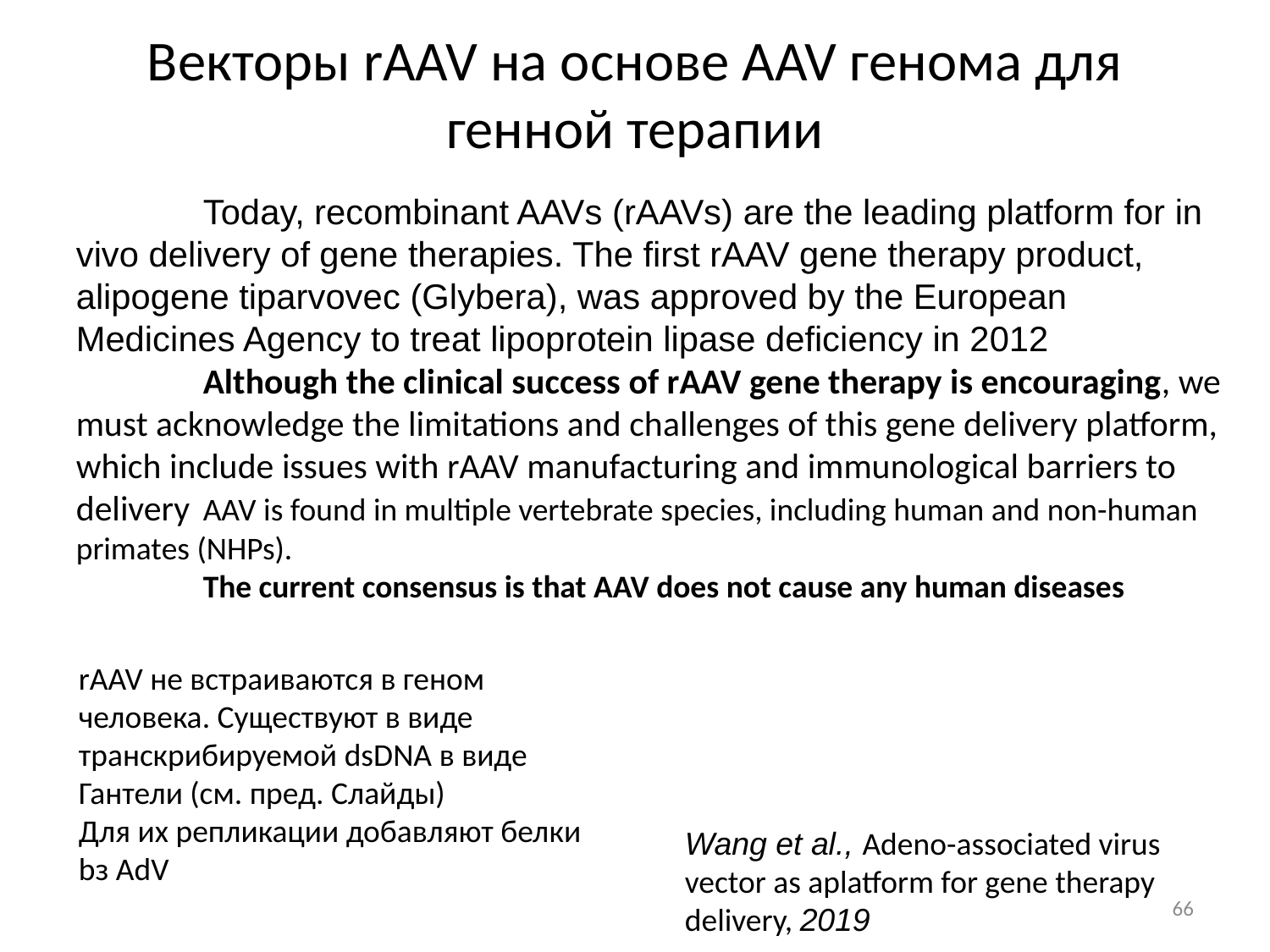

# Векторы rAAV на основе AAV генома для генной терапии
	Today, recombinant AAVs (rAAVs) are the leading platform for in vivo delivery of gene therapies. The first rAAV gene therapy product, alipogene tiparvovec (Glybera), was approved by the European Medicines Agency to treat lipoprotein lipase deficiency in 2012
	Although the clinical success of rAAV gene therapy is encouraging, we must acknowledge the limitations and challenges of this gene delivery platform, which include issues with rAAV manufacturing and immunological barriers to delivery	AAV is found in multiple vertebrate species, including human and non-human primates (NHPs).
	The current consensus is that AAV does not cause any human diseases
rAAV не встраиваются в геном
человека. Существуют в виде
транскрибируемой dsDNA в виде
Гантели (см. пред. Слайды)
Для их репликации добавляют белки
bз AdV
Wang et al., Adeno-associated virus
vector as aplatform for gene therapy delivery, 2019
66